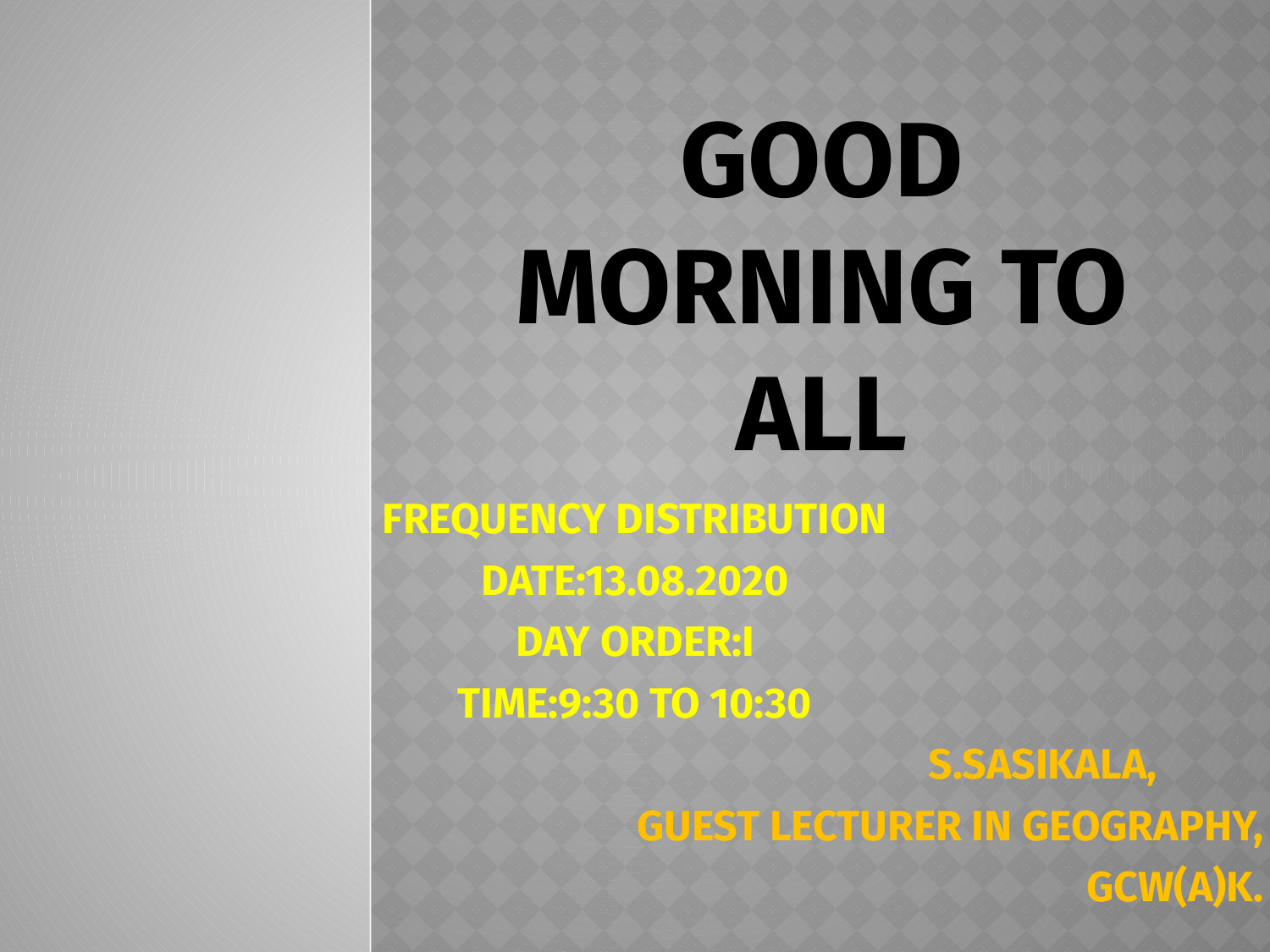

# GOOD MORNING TO ALL
FREQUENCY DISTRIBUTION
DATE:13.08.2020
DAY ORDER:I
TIME:9:30 TO 10:30
                                                                                  S.SASIKALA,
GUEST LECTURER IN GEOGRAPHY,
GCW(A)K.